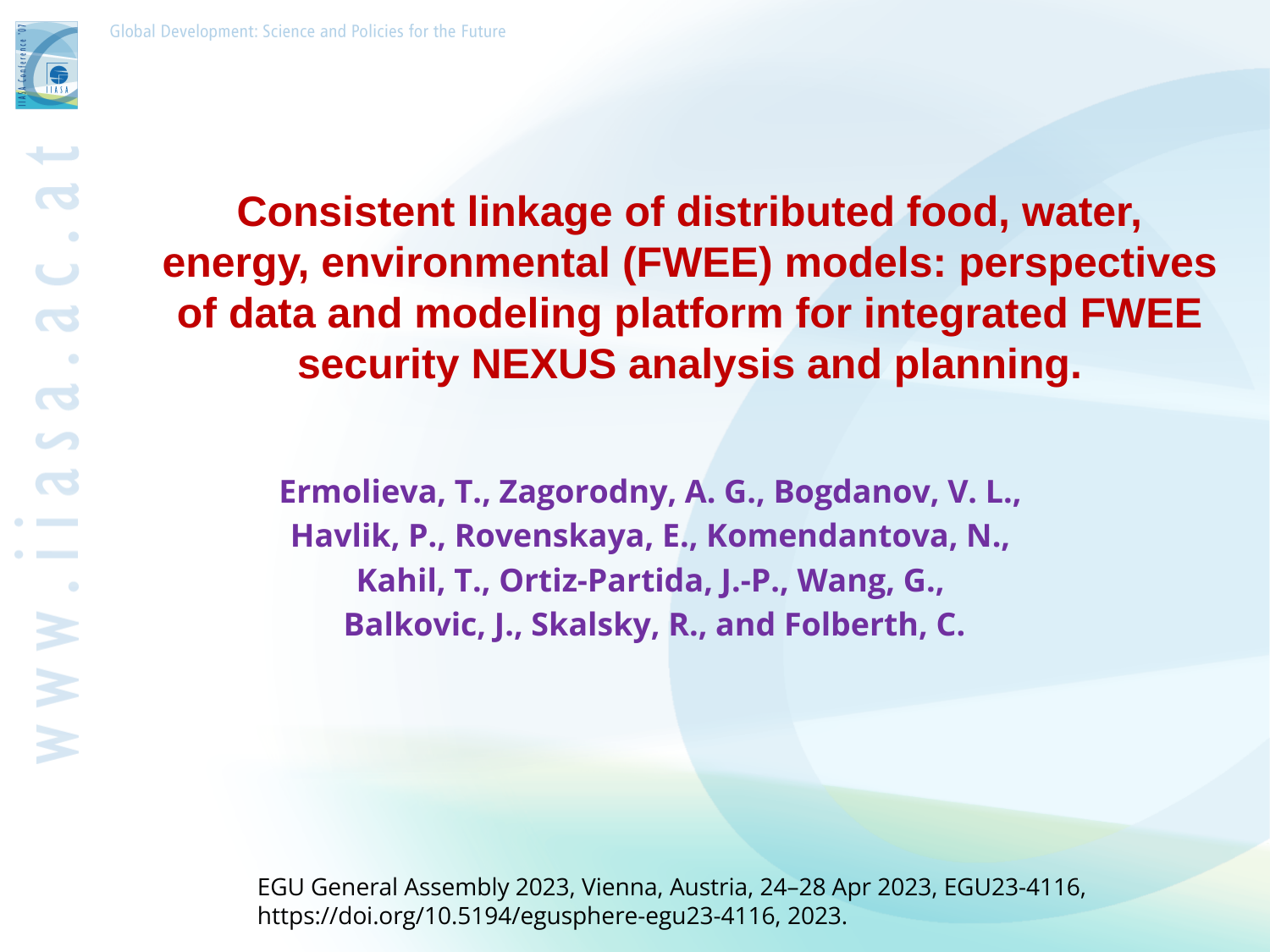

# Consistent linkage of distributed food, water, energy, environmental (FWEE) models: perspectives of data and modeling platform for integrated FWEE security NEXUS analysis and planning.
Ermolieva, T., Zagorodny, A. G., Bogdanov, V. L.,
Havlik, P., Rovenskaya, E., Komendantova, N.,
Kahil, T., Ortiz-Partida, J.-P., Wang, G.,
Balkovic, J., Skalsky, R., and Folberth, C.
EGU General Assembly 2023, Vienna, Austria, 24–28 Apr 2023, EGU23-4116, https://doi.org/10.5194/egusphere-egu23-4116, 2023.